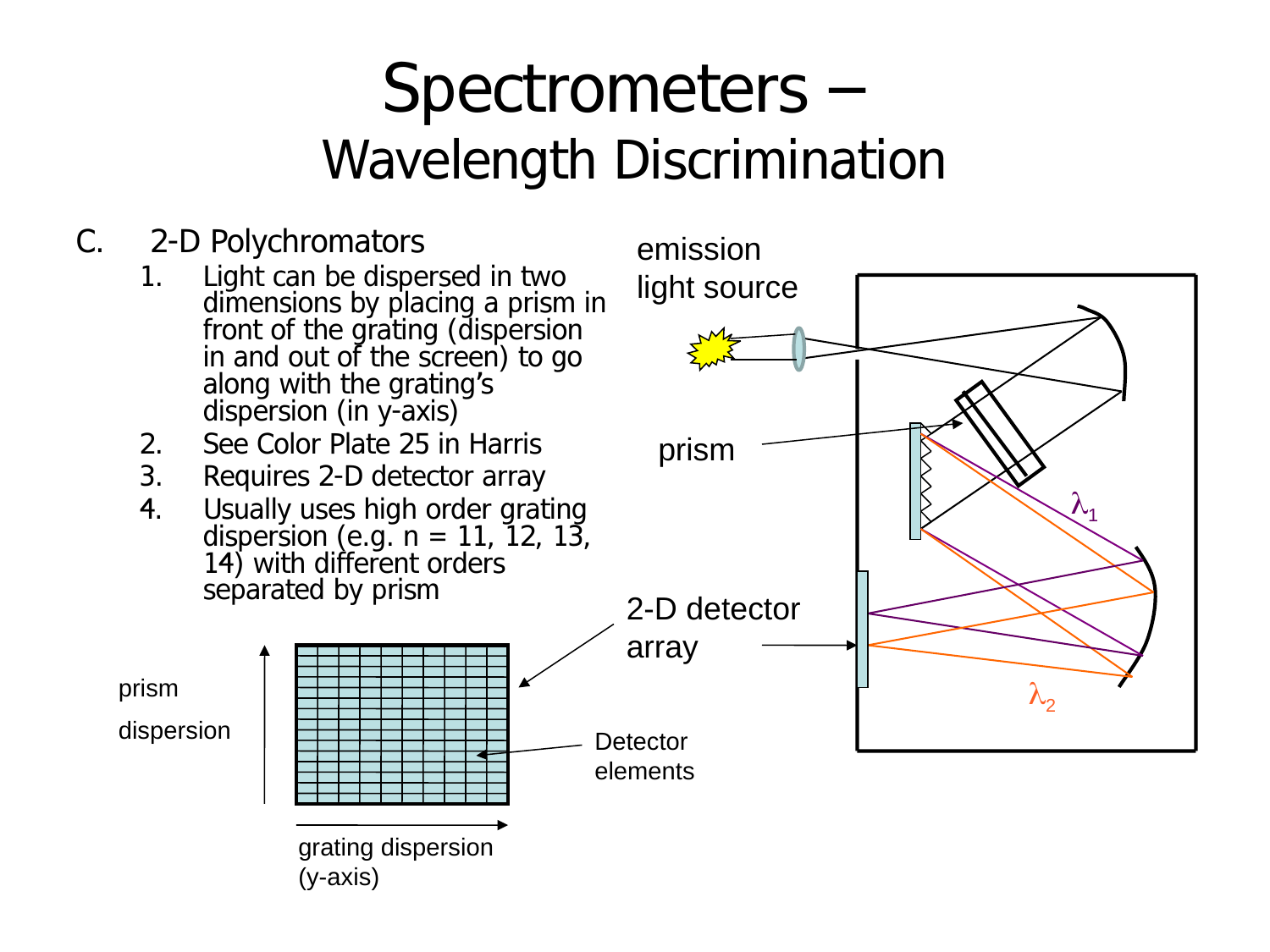

Spectrometers –
Wavelength Discrimination
2-D Polychromators
1.	Light can be dispersed in two dimensions by placing a prism in front of the grating (dispersion in and out of the screen) to go along with the grating’s dispersion (in y-axis)
See Color Plate 25 in Harris
Requires 2-D detector array
Usually uses high order grating dispersion (e.g. n = 11, 12, 13, 14) with different orders separated by prism
emission light source

prism

λ1

2-D detector array

prism
dispersion

λ2

Detector elements

grating dispersion (y-axis)